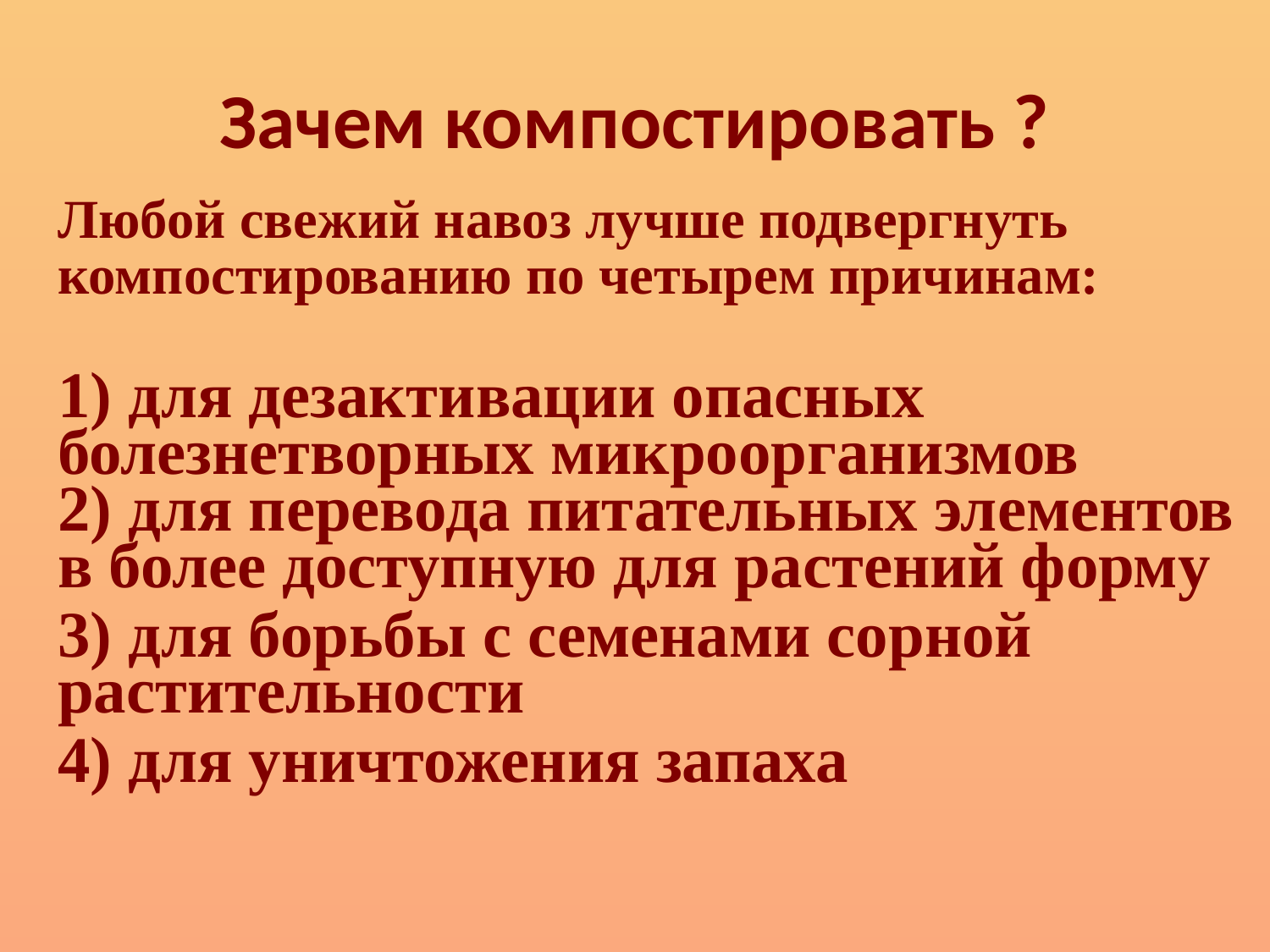

# Зачем компостировать ?
Любой свежий навоз лучше подвергнуть компостированию по четырем причинам:
1) для дезактивации опасных болезнетворных микроорганизмов
2) для перевода питательных элементов в более доступную для растений форму
3) для борьбы с семенами сорной растительности
4) для уничтожения запаха